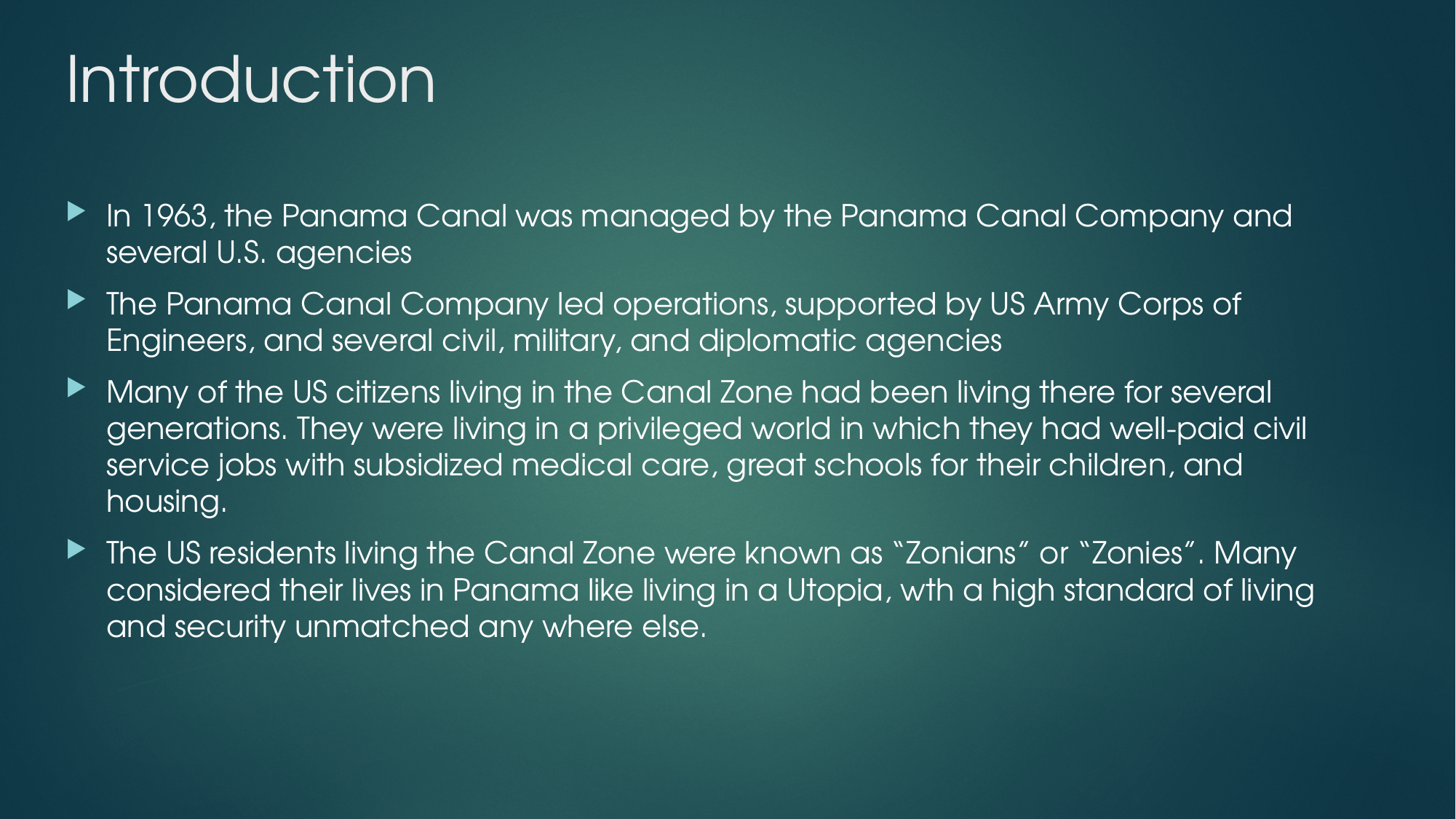

Introduction
In 1963, the Panama Canal was managed by the Panama Canal Company and several U.S. agencies
The Panama Canal Company led operations, supported by US Army Corps of Engineers, and several civil, military, and diplomatic agencies
Many of the US citizens living in the Canal Zone had been living there for several generations. They were living in a privileged world in which they had well-paid civil service jobs with subsidized medical care, great schools for their children, and housing.
The US residents living the Canal Zone were known as “Zonians” or “Zonies”. Many considered their lives in Panama like living in a Utopia, wth a high standard of living and security unmatched any where else.